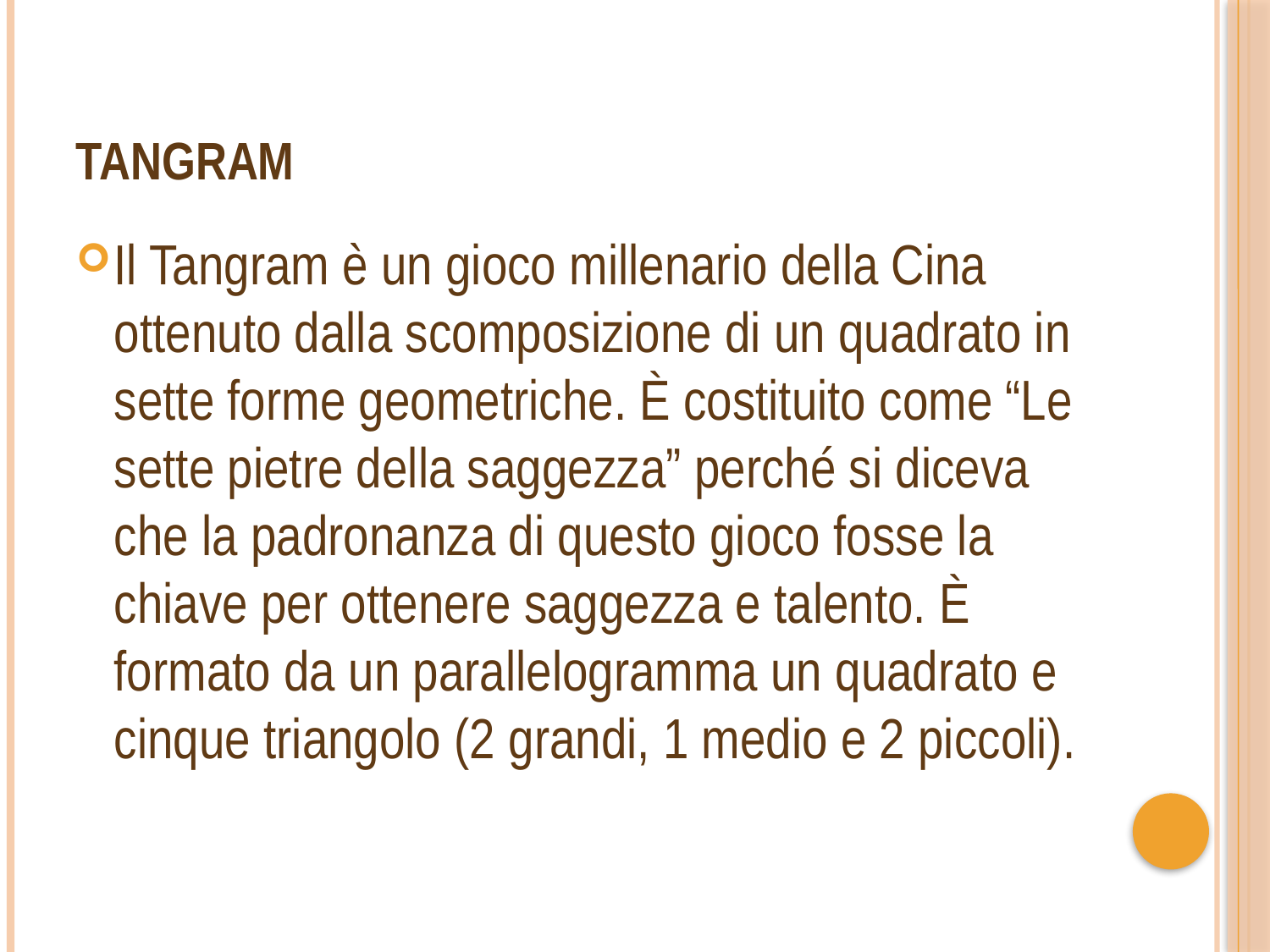

# TANGRAM
Il Tangram è un gioco millenario della Cina ottenuto dalla scomposizione di un quadrato in sette forme geometriche. È costituito come “Le sette pietre della saggezza” perché si diceva che la padronanza di questo gioco fosse la chiave per ottenere saggezza e talento. È formato da un parallelogramma un quadrato e cinque triangolo (2 grandi, 1 medio e 2 piccoli).